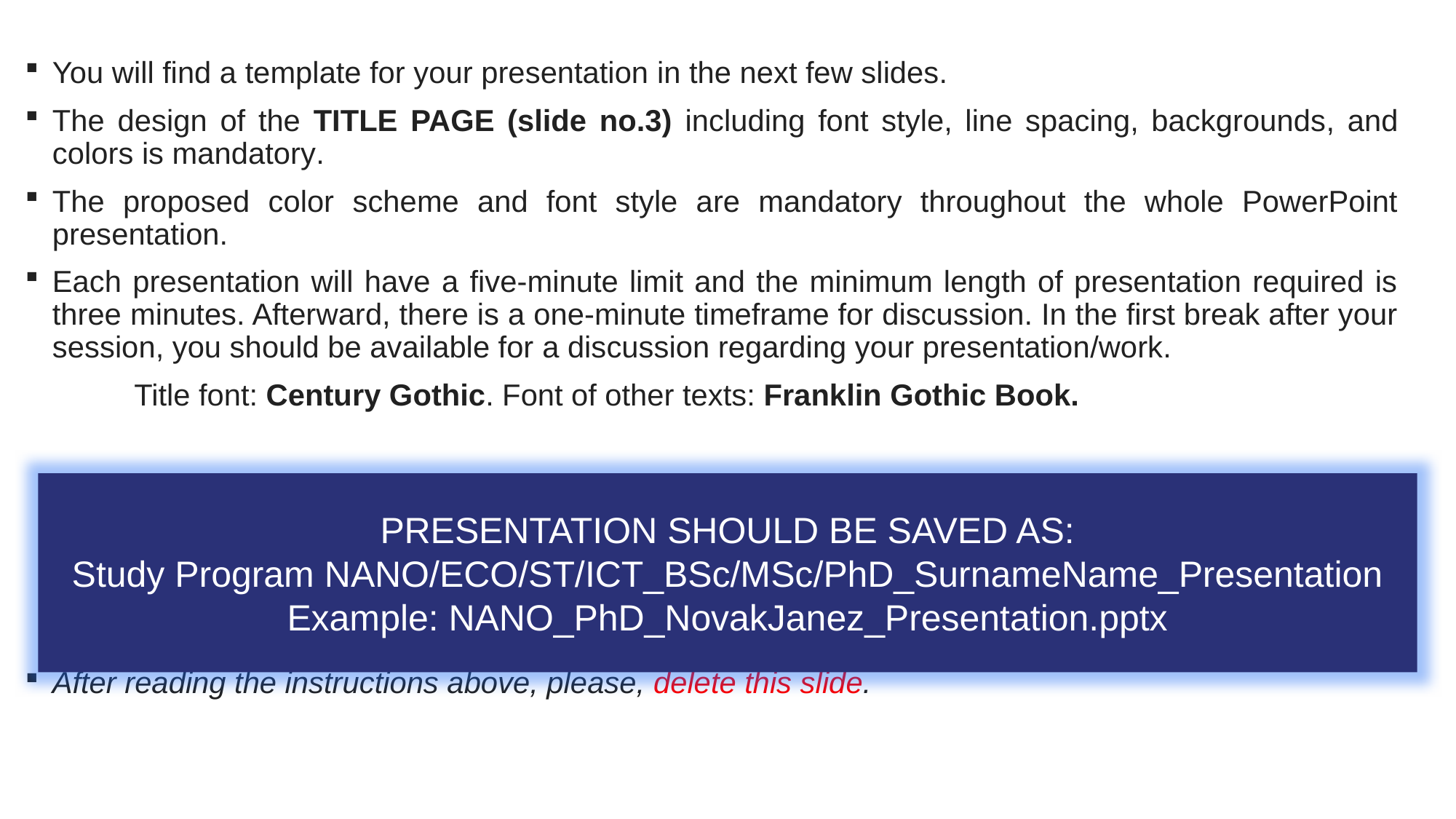

You will find a template for your presentation in the next few slides.
The design of the TITLE PAGE (slide no.3) including font style, line spacing, backgrounds, and colors is mandatory.
The proposed color scheme and font style are mandatory throughout the whole PowerPoint presentation.
Each presentation will have a five-minute limit and the minimum length of presentation required is three minutes. Afterward, there is a one-minute timeframe for discussion. In the first break after your session, you should be available for a discussion regarding your presentation/work.
	Title font: Century Gothic. Font of other texts: Franklin Gothic Book.

After reading the instructions above, please, delete this slide.
PRESENTATION SHOULD BE SAVED AS:
Study Program NANO/ECO/ST/ICT_BSc/MSc/PhD_SurnameName_Presentation
Example: NANO_PhD_NovakJanez_Presentation.pptx